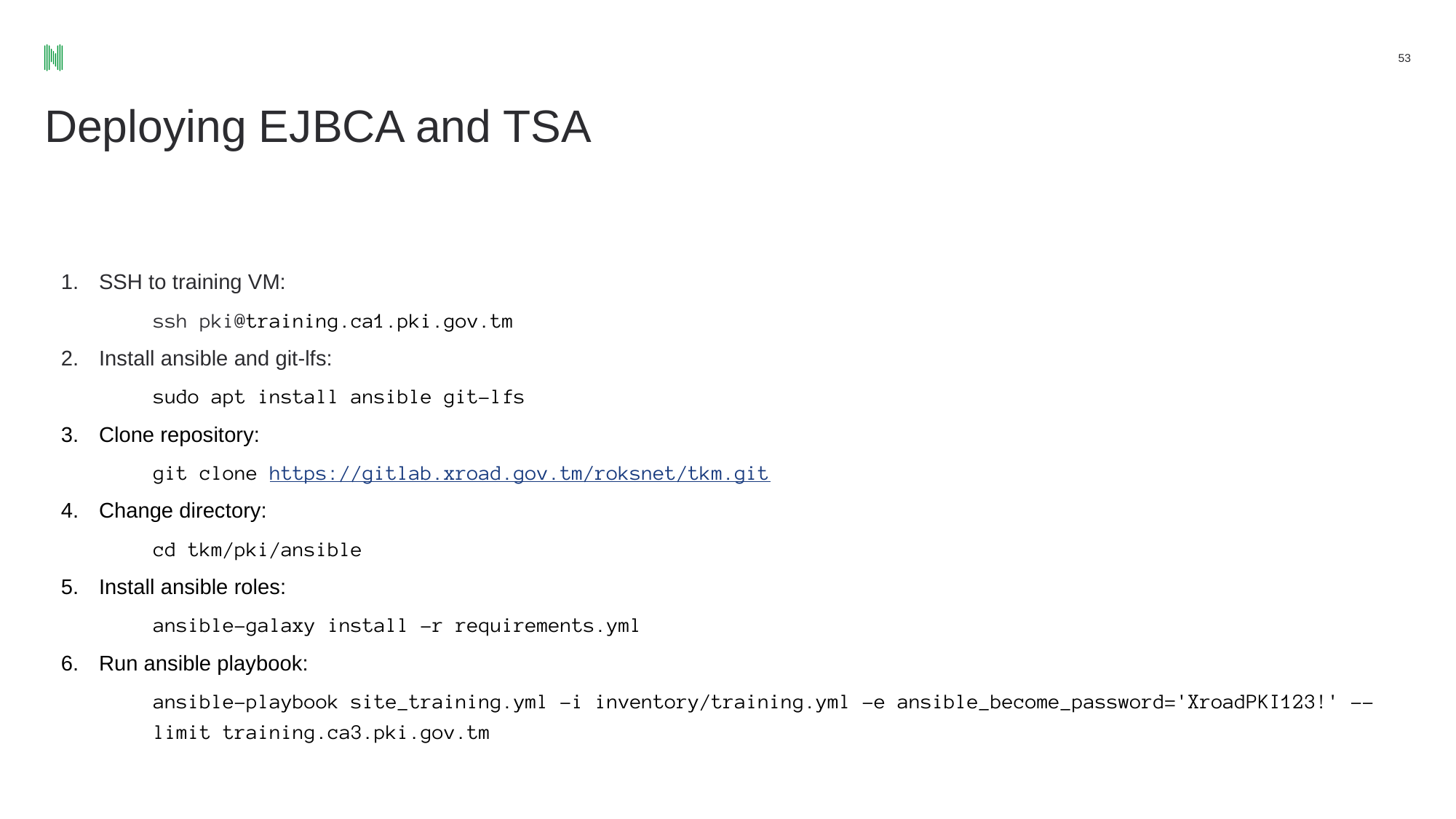

53
# Deploying EJBCA and TSA
SSH to training VM:
ssh pki@training.ca1.pki.gov.tm
Install ansible and git-lfs:
sudo apt install ansible git-lfs
Clone repository:
git clone https://gitlab.xroad.gov.tm/roksnet/tkm.git
Change directory:
cd tkm/pki/ansible
Install ansible roles:
ansible-galaxy install -r requirements.yml
Run ansible playbook:
ansible-playbook site_training.yml -i inventory/training.yml -e ansible_become_password='XroadPKI123!' --limit training.ca3.pki.gov.tm